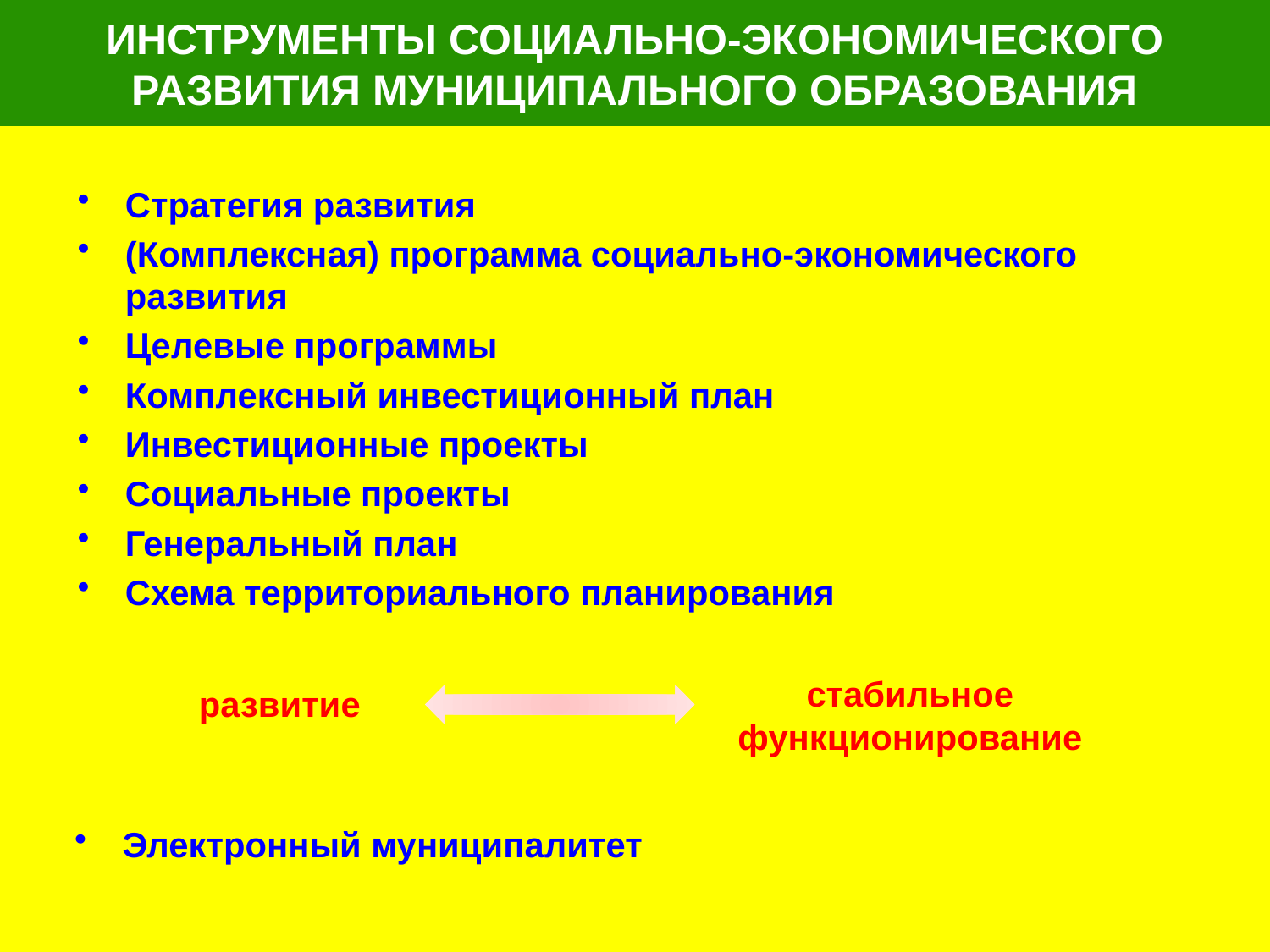

# ИНСТРУМЕНТЫ СОЦИАЛЬНО-ЭКОНОМИЧЕСКОГО РАЗВИТИЯ МУНИЦИПАЛЬНОГО ОБРАЗОВАНИЯ
Стратегия развития
(Комплексная) программа социально-экономического развития
Целевые программы
Комплексный инвестиционный план
Инвестиционные проекты
Социальные проекты
Генеральный план
Схема территориального планирования
стабильное функционирование
развитие

Электронный муниципалитет